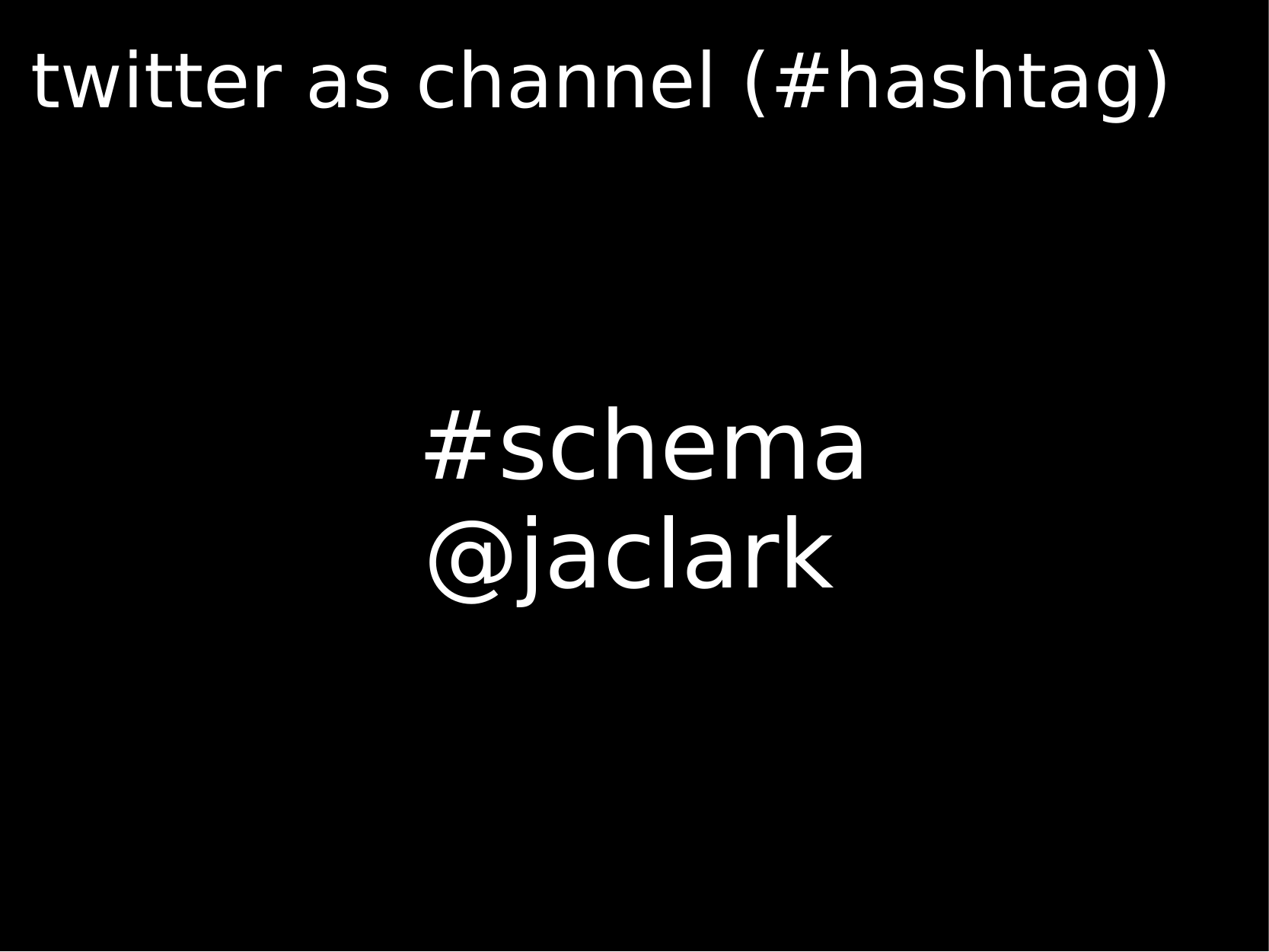

# twitter as channel (#hashtag)

#schema
@jaclark